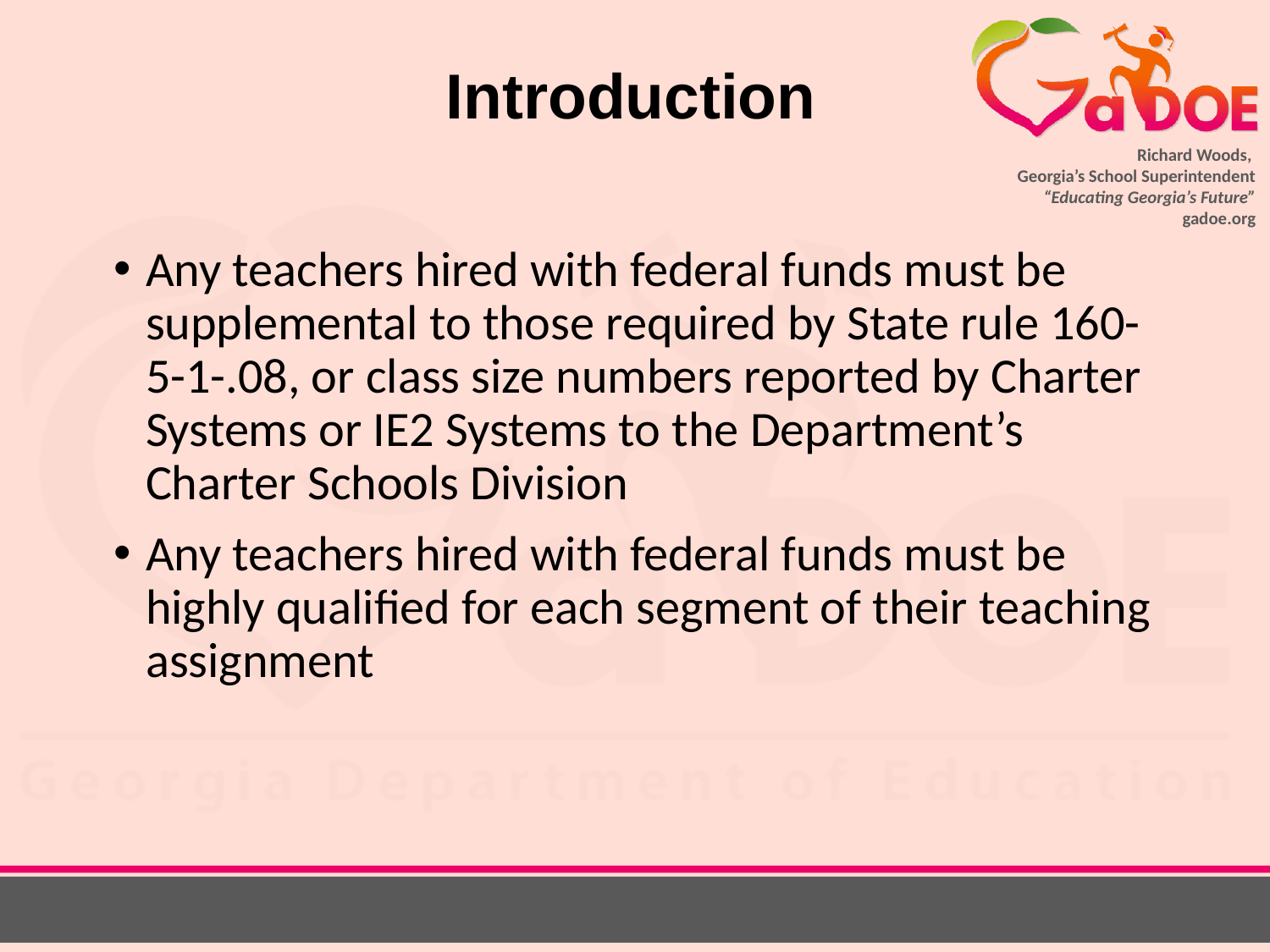

# Introduction
Any teachers hired with federal funds must be supplemental to those required by State rule 160-5-1-.08, or class size numbers reported by Charter Systems or IE2 Systems to the Department’s Charter Schools Division
Any teachers hired with federal funds must be highly qualified for each segment of their teaching assignment